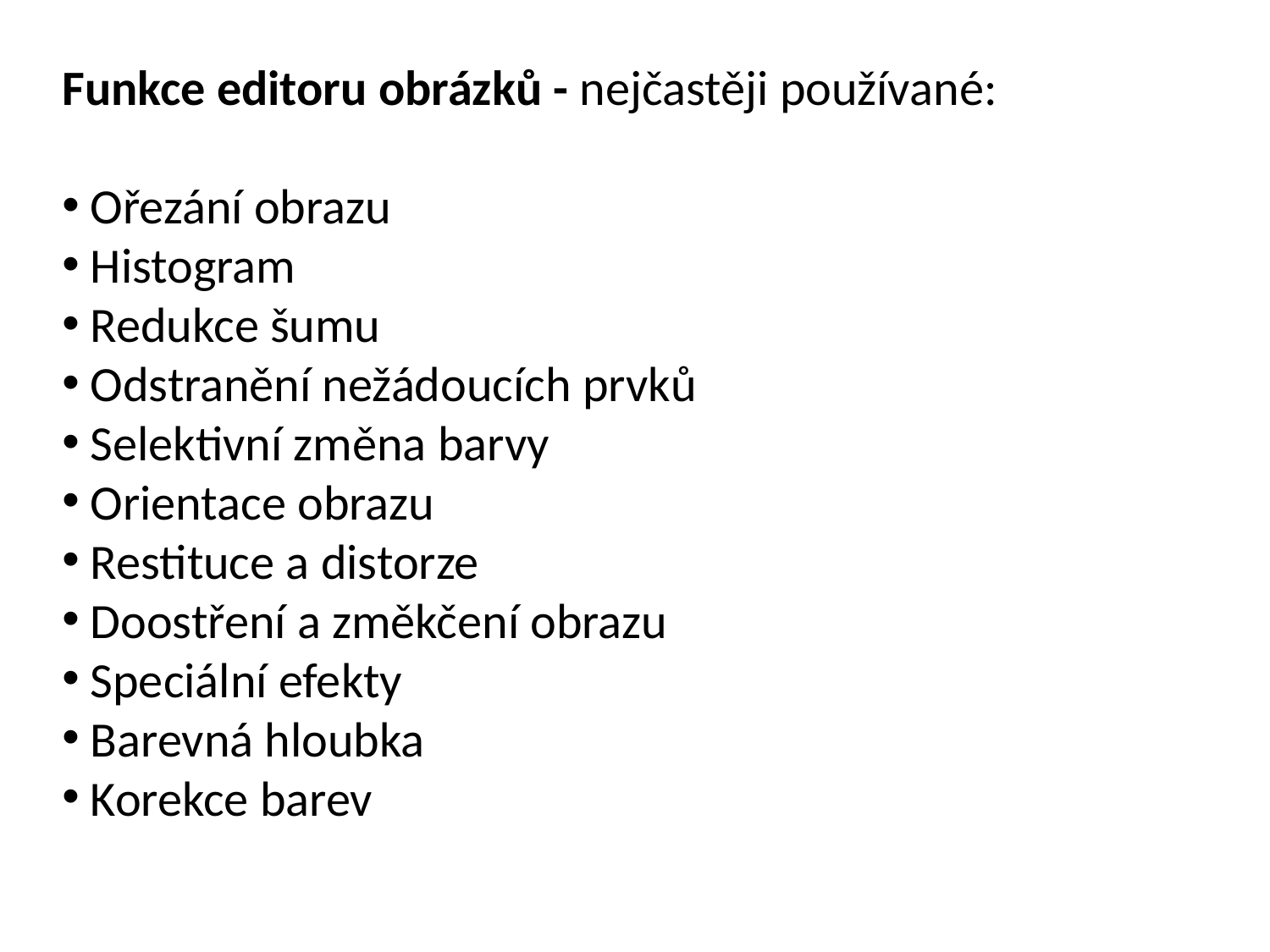

Funkce editoru obrázků - nejčastěji používané:

 Ořezání obrazu
 Histogram
 Redukce šumu
 Odstranění nežádoucích prvků
 Selektivní změna barvy
 Orientace obrazu
 Restituce a distorze
 Doostření a změkčení obrazu
 Speciální efekty
 Barevná hloubka
 Korekce barev